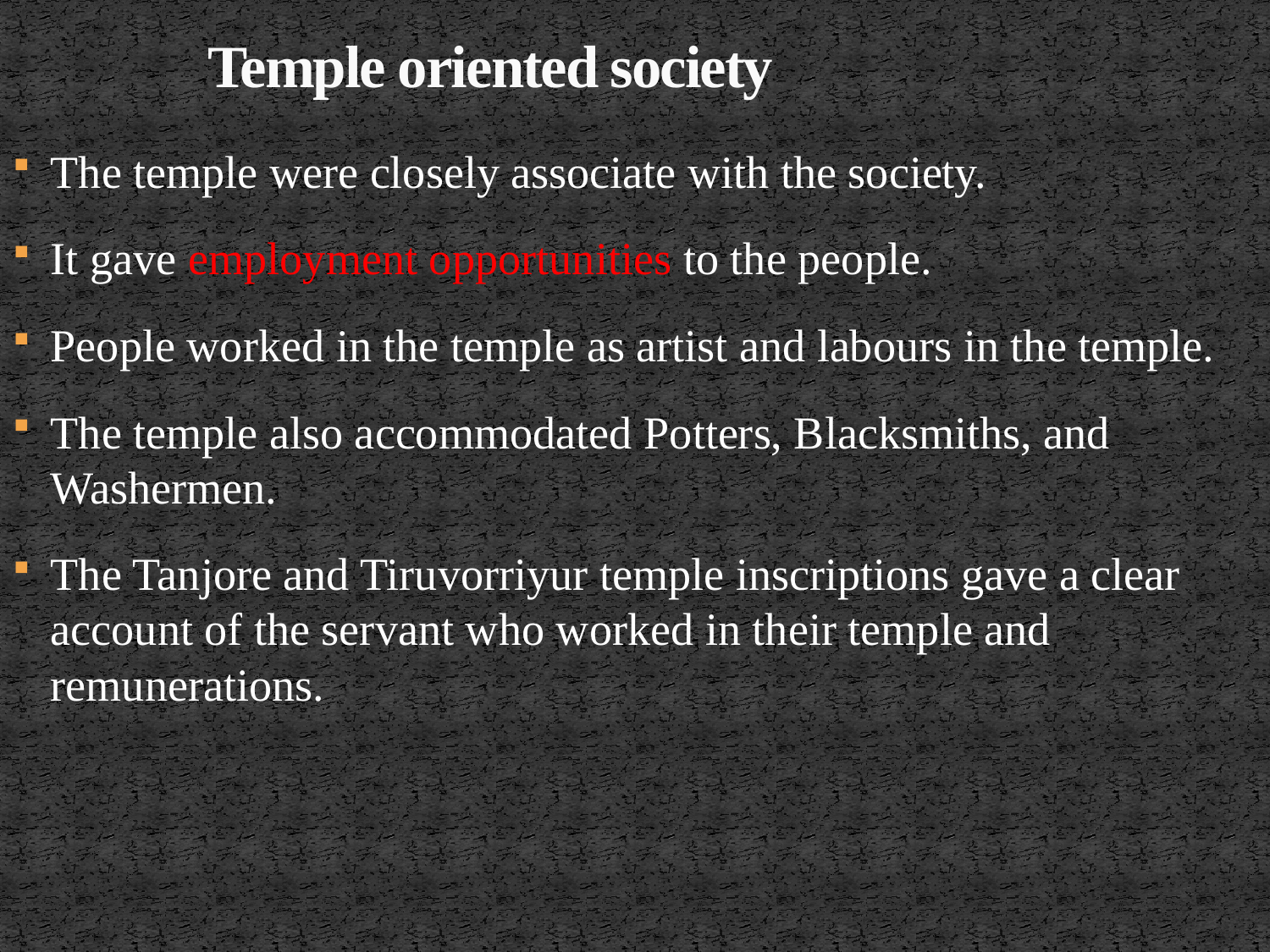

# Temple oriented society
The temple were closely associate with the society.
It gave employment opportunities to the people.
People worked in the temple as artist and labours in the temple.
The temple also accommodated Potters, Blacksmiths, and Washermen.
The Tanjore and Tiruvorriyur temple inscriptions gave a clear account of the servant who worked in their temple and remunerations.